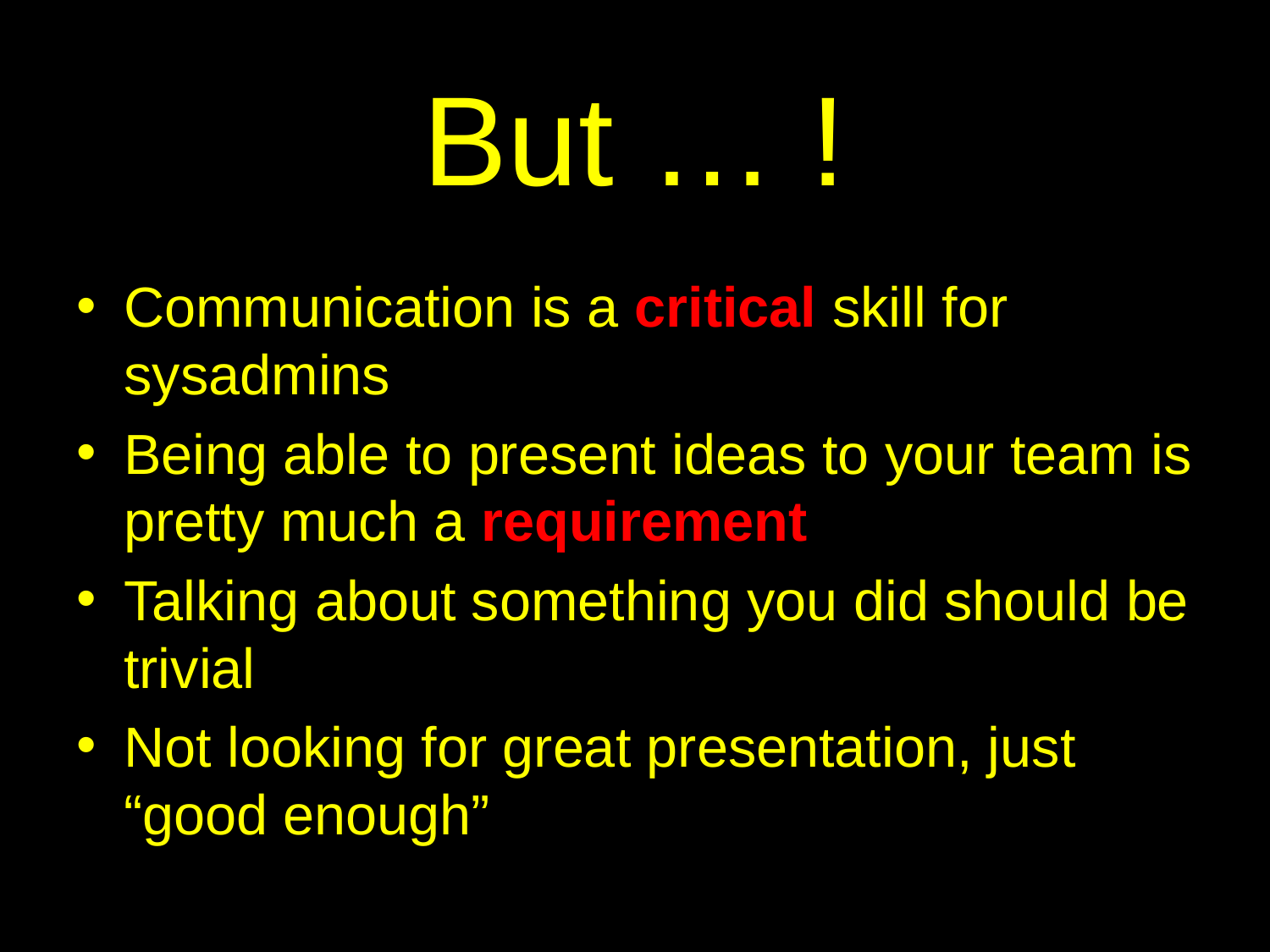

# But … !
Communication is a critical skill for sysadmins
Being able to present ideas to your team is pretty much a requirement
Talking about something you did should be trivial
Not looking for great presentation, just “good enough”